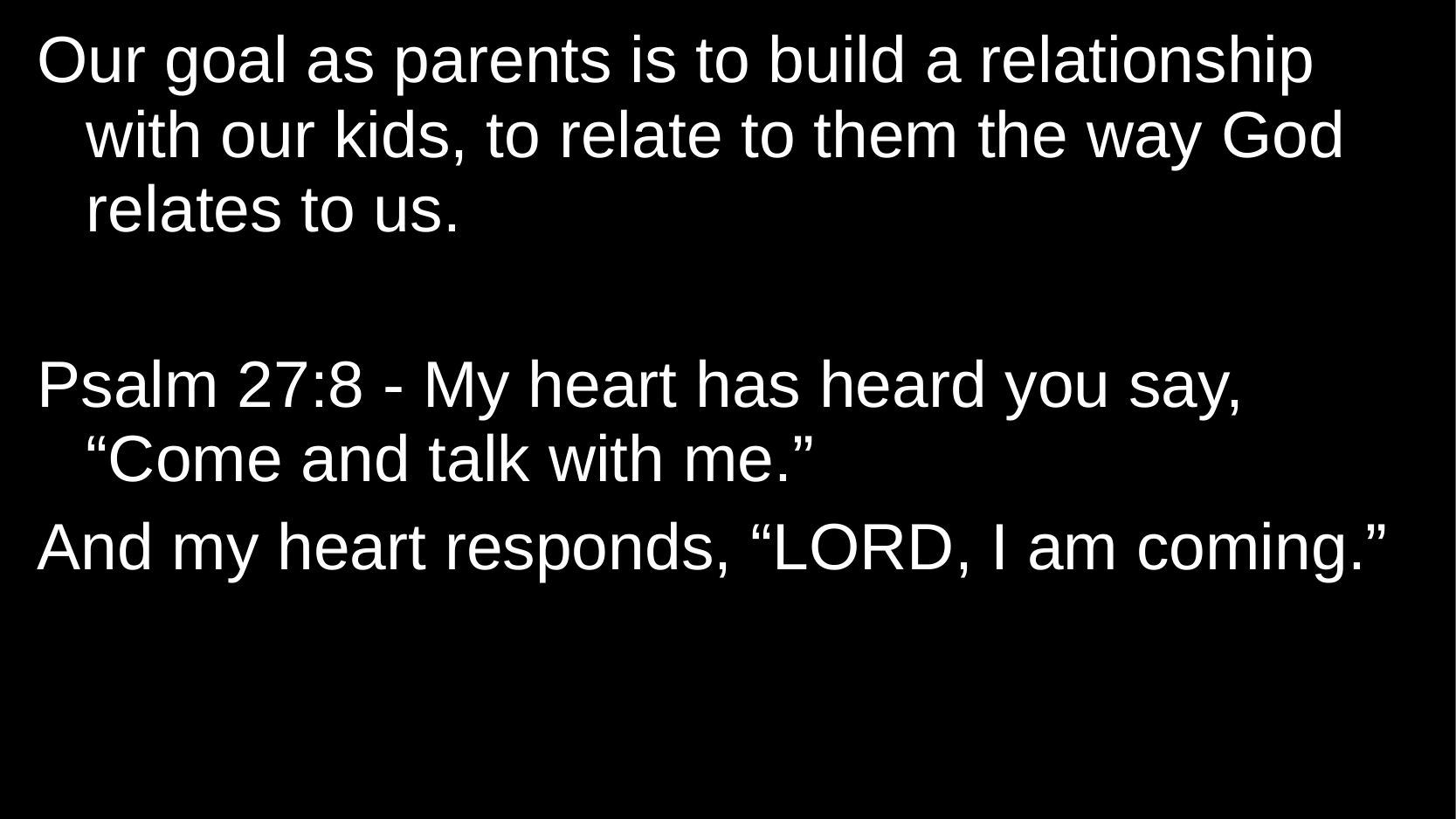

Our goal as parents is to build a relationship with our kids, to relate to them the way God relates to us.

Psalm 27:8 - My heart has heard you say, “Come and talk with me.”
And my heart responds, “Lord, I am coming.”

#